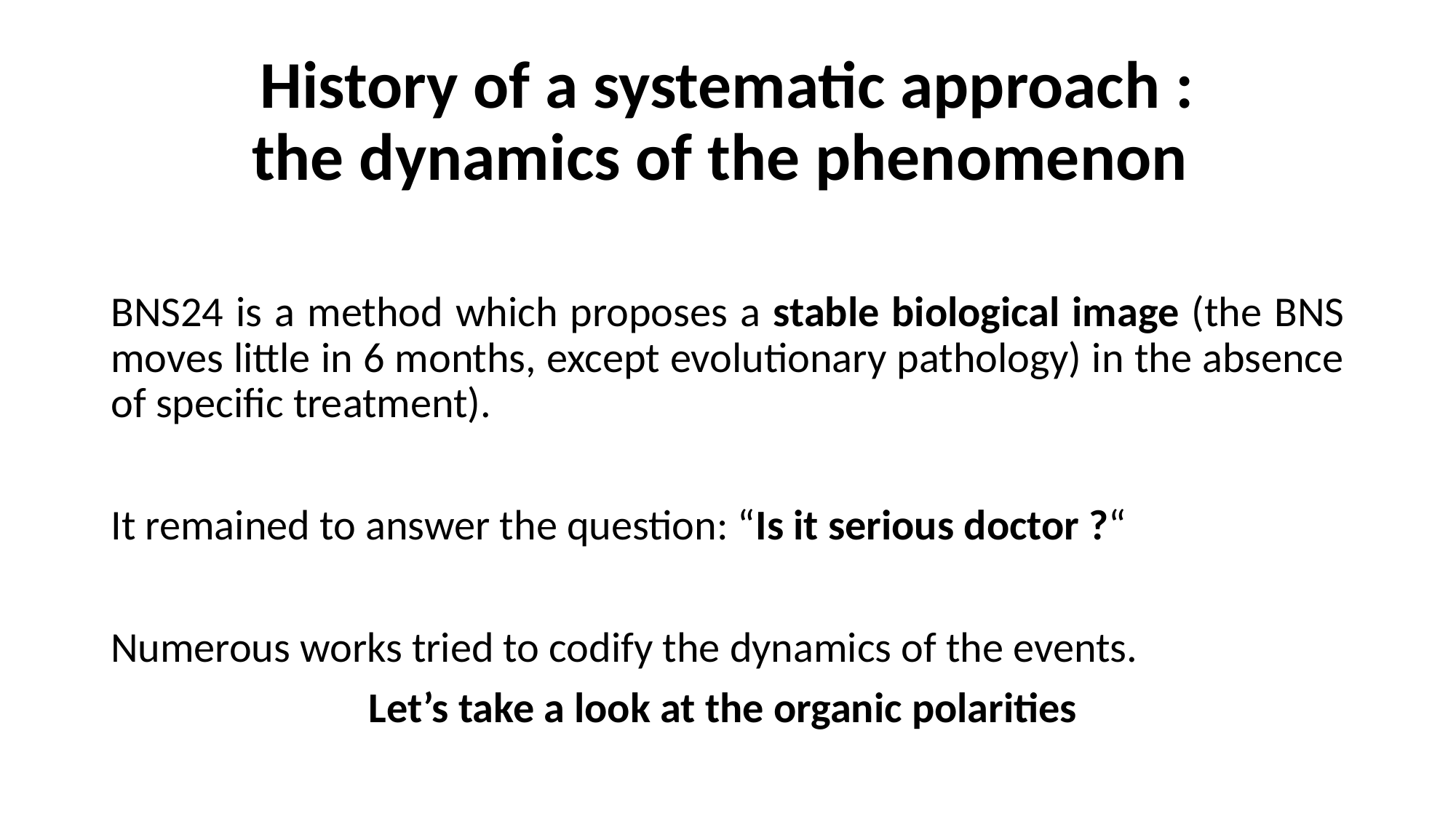

# History of a systematic approach : the dynamics of the phenomenon

BNS24 is a method which proposes a stable biological image (the BNS moves little in 6 months, except evolutionary pathology) in the absence of specific treatment).

It remained to answer the question: “Is it serious doctor ?“

Numerous works tried to codify the dynamics of the events.
Let’s take a look at the organic polarities